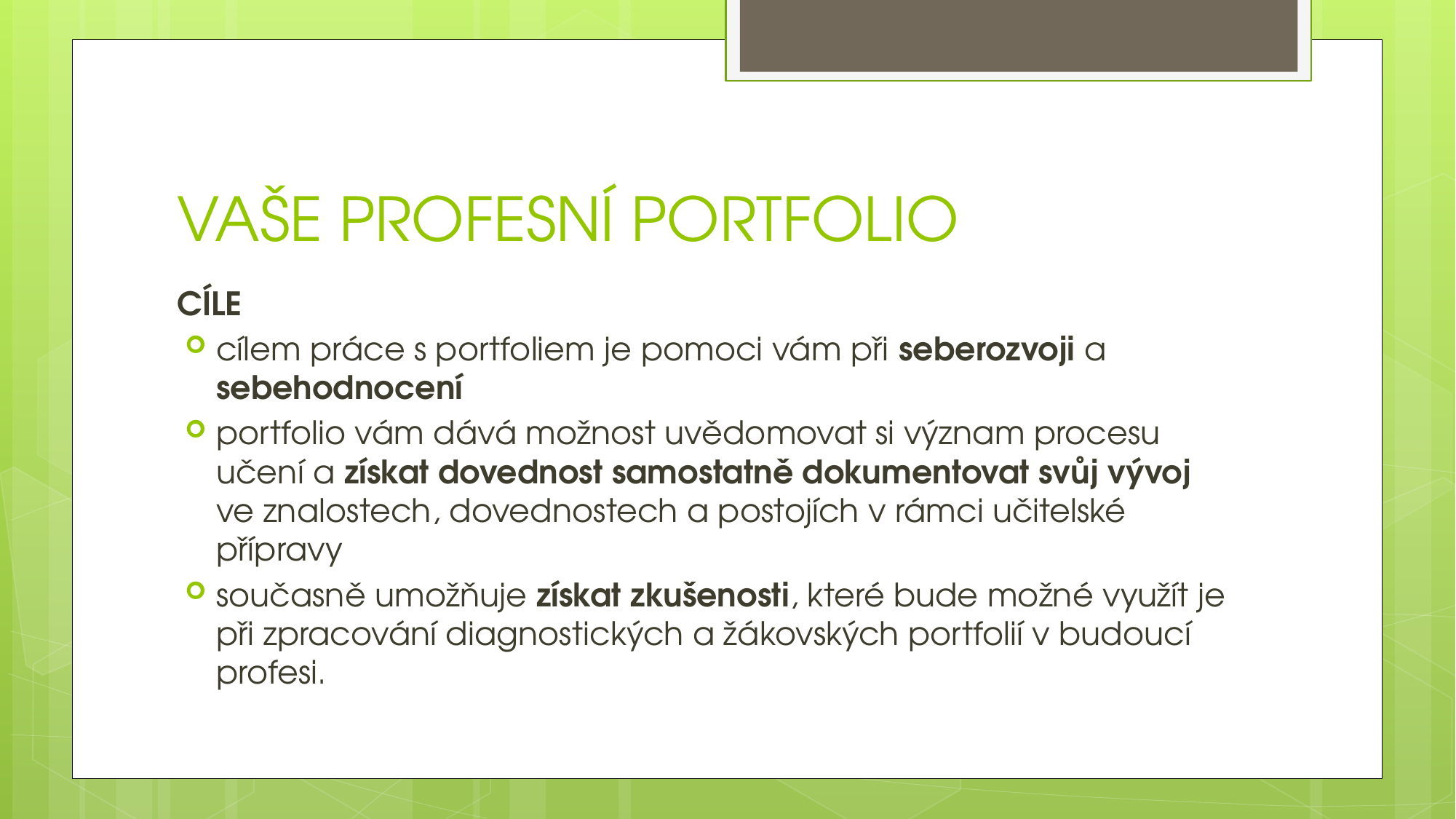

# VAŠE PROFESNÍ PORTFOLIO
CÍLE
cílem práce s portfoliem je pomoci vám při seberozvoji a sebehodnocení
portfolio vám dává možnost uvědomovat si význam procesu učení a získat dovednost samostatně dokumentovat svůj vývoj ve znalostech, dovednostech a postojích v rámci učitelské přípravy
současně umožňuje získat zkušenosti, které bude možné využít je při zpracování diagnostických a žákovských portfolií v budoucí profesi.